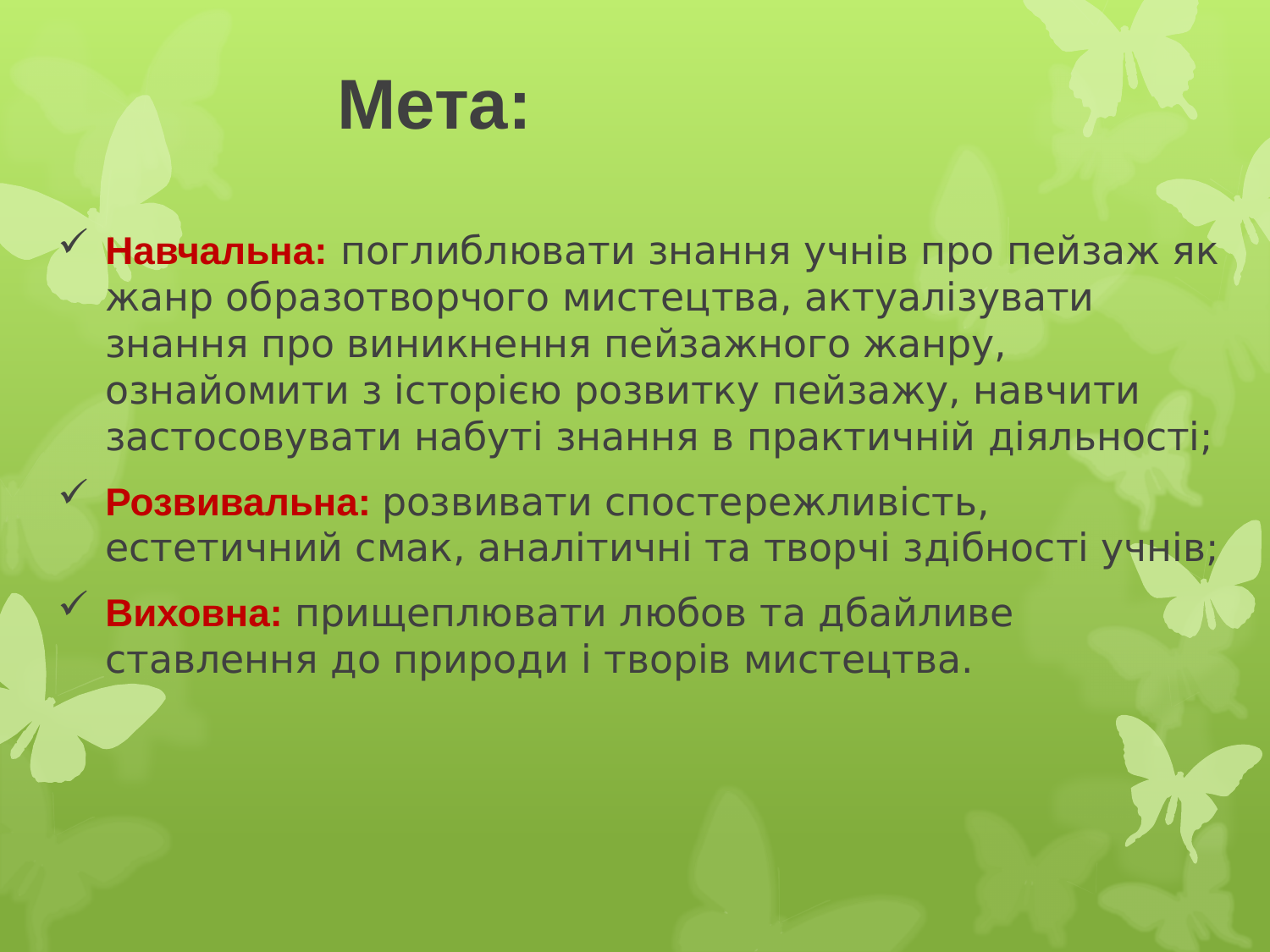

# Мета:
Навчальна: поглиблювати знання учнів про пейзаж як жанр образотворчого мистецтва, актуалізувати знання про виникнення пейзажного жанру, ознайомити з історією розвитку пейзажу, навчити застосовувати набуті знання в практичній діяльності;
Розвивальна: розвивати спостережливість, естетичний смак, аналітичні та творчі здібності учнів;
Виховна: прищеплювати любов та дбайливе ставлення до природи і творів мистецтва.